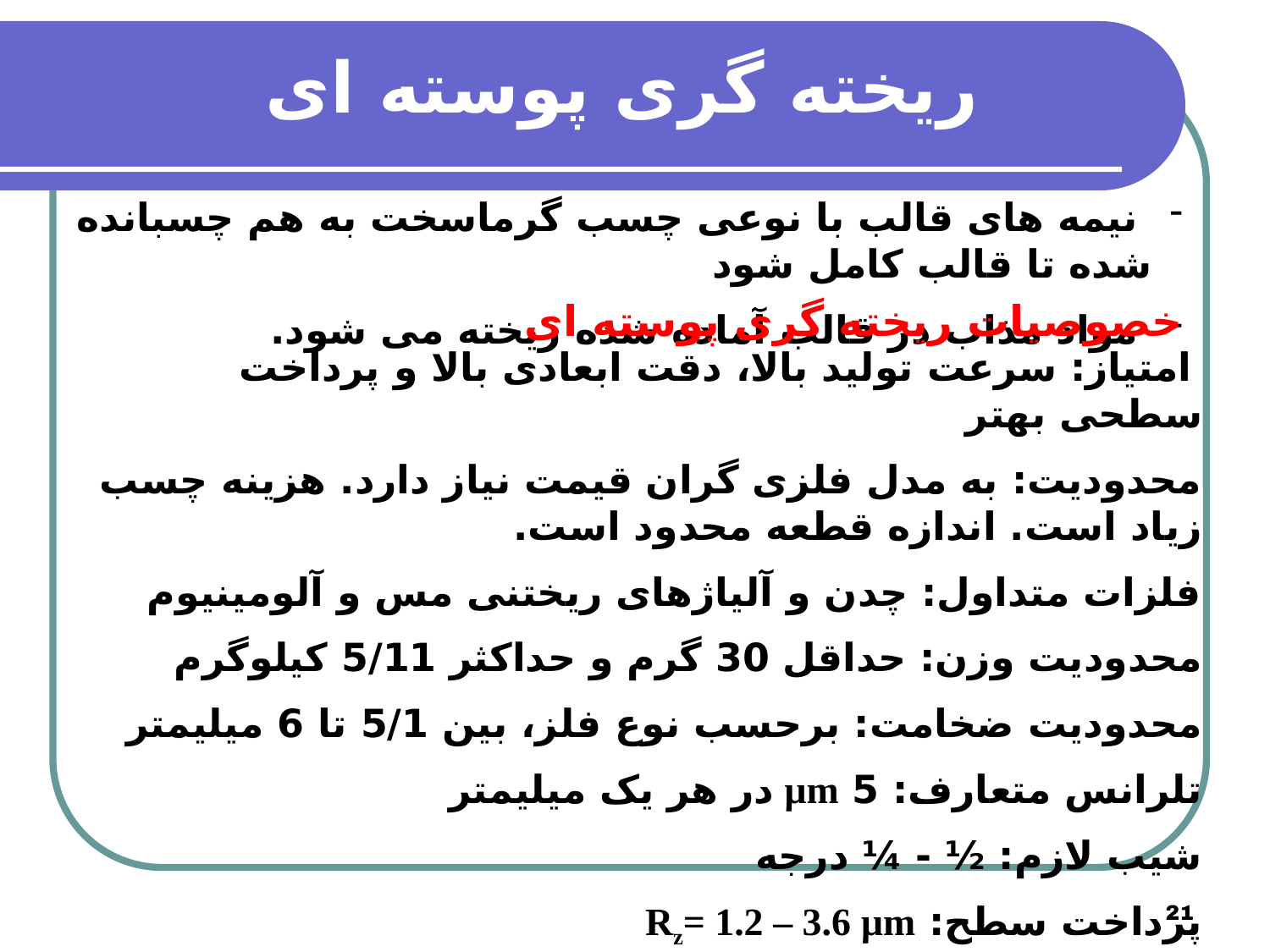

ریخته گری پوسته ای

 نیمه های قالب با نوعی چسب گرماسخت به هم چسبانده شده تا قالب کامل شود
 مواد مذاب در قالب آماده شده ریخته می شود.
خصوصیات ریخته گری پوسته ای
 امتیاز: سرعت تولید بالا، دقت ابعادی بالا و پرداخت سطحی بهتر
محدودیت: به مدل فلزی گران قیمت نیاز دارد. هزینه چسب زیاد است. اندازه قطعه محدود است.
فلزات متداول: چدن و آلیاژهای ریختنی مس و آلومینیوم
محدودیت وزن: حداقل 30 گرم و حداکثر 5/11 کیلوگرم
محدودیت ضخامت: برحسب نوع فلز، بین 5/1 تا 6 میلیمتر
تلرانس متعارف: 5 µm در هر یک میلیمتر
شیب لازم: ½ - ¼ درجه
پرداخت سطح: Rz= 1.2 – 3.6 µm
21